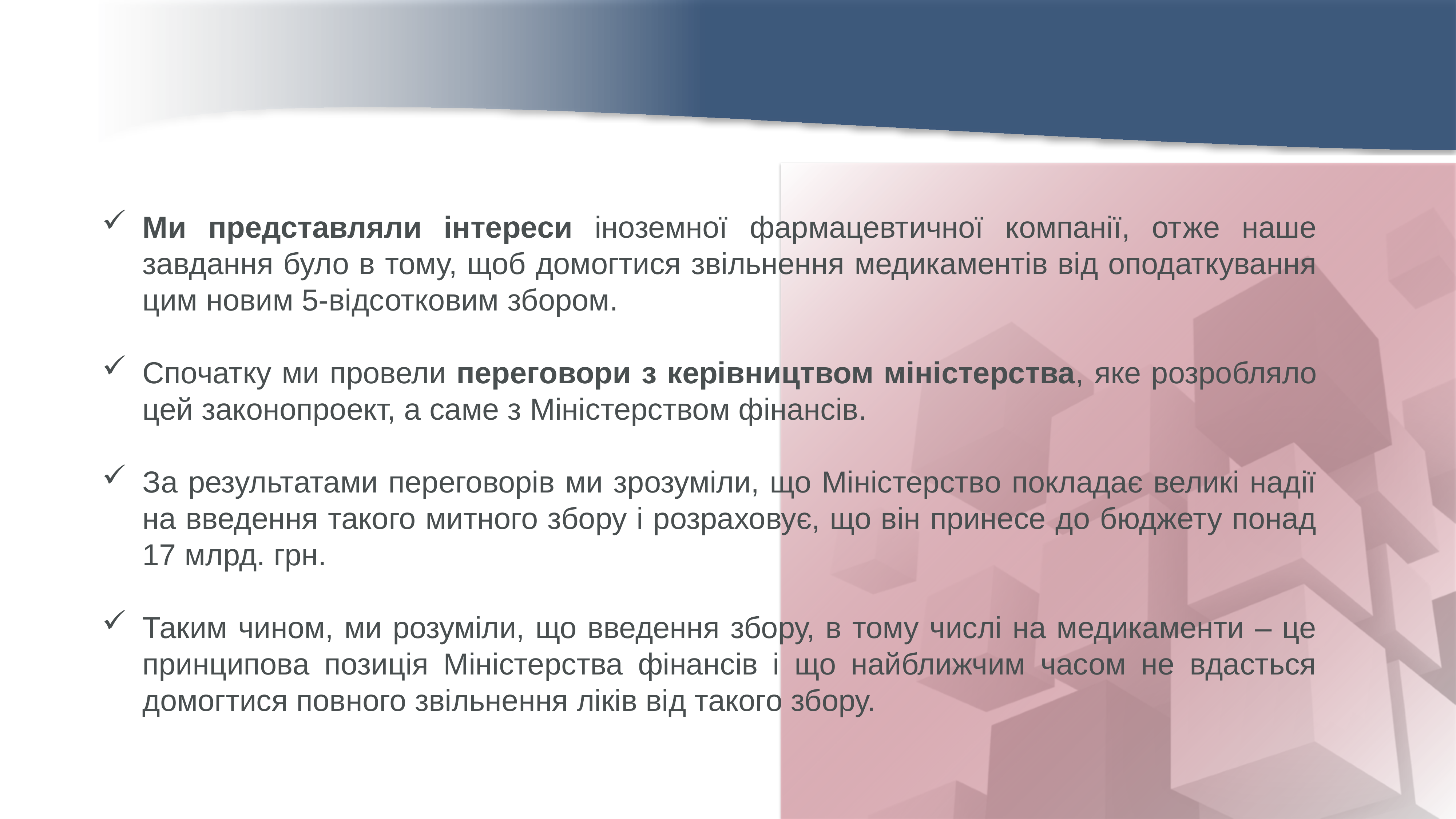

Ми представляли інтереси іноземної фармацевтичної компанії, отже наше завдання було в тому, щоб домогтися звільнення медикаментів від оподаткування цим новим 5-відсотковим збором.
Спочатку ми провели переговори з керівництвом міністерства, яке розробляло цей законопроект, а саме з Міністерством фінансів.
За результатами переговорів ми зрозуміли, що Міністерство покладає великі надії на введення такого митного збору і розраховує, що він принесе до бюджету понад 17 млрд. грн.
Таким чином, ми розуміли, що введення збору, в тому числі на медикаменти – це принципова позиція Міністерства фінансів і що найближчим часом не вдасться домогтися повного звільнення ліків від такого збору.